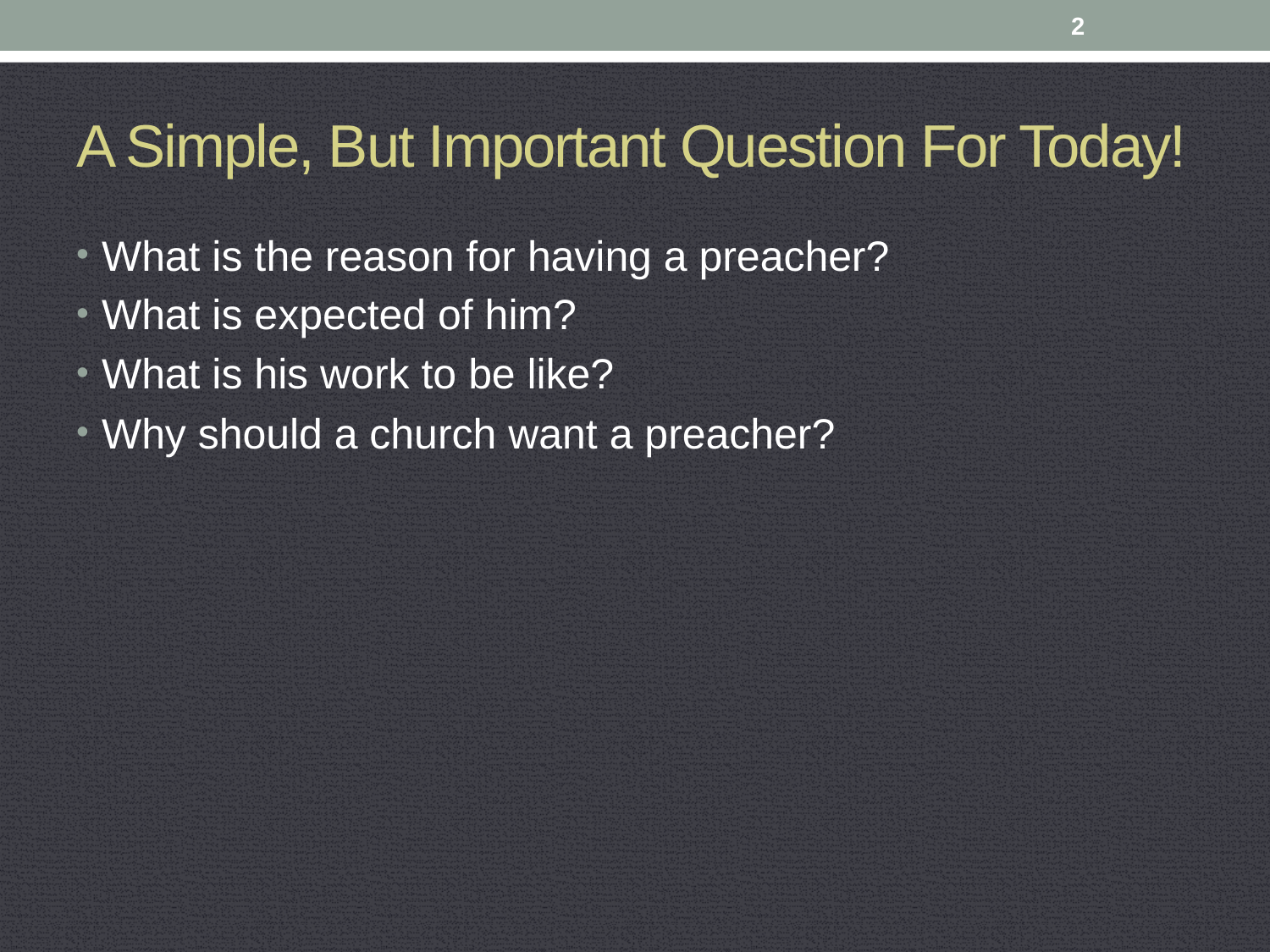

2
# A Simple, But Important Question For Today!
What is the reason for having a preacher?
What is expected of him?
What is his work to be like?
Why should a church want a preacher?